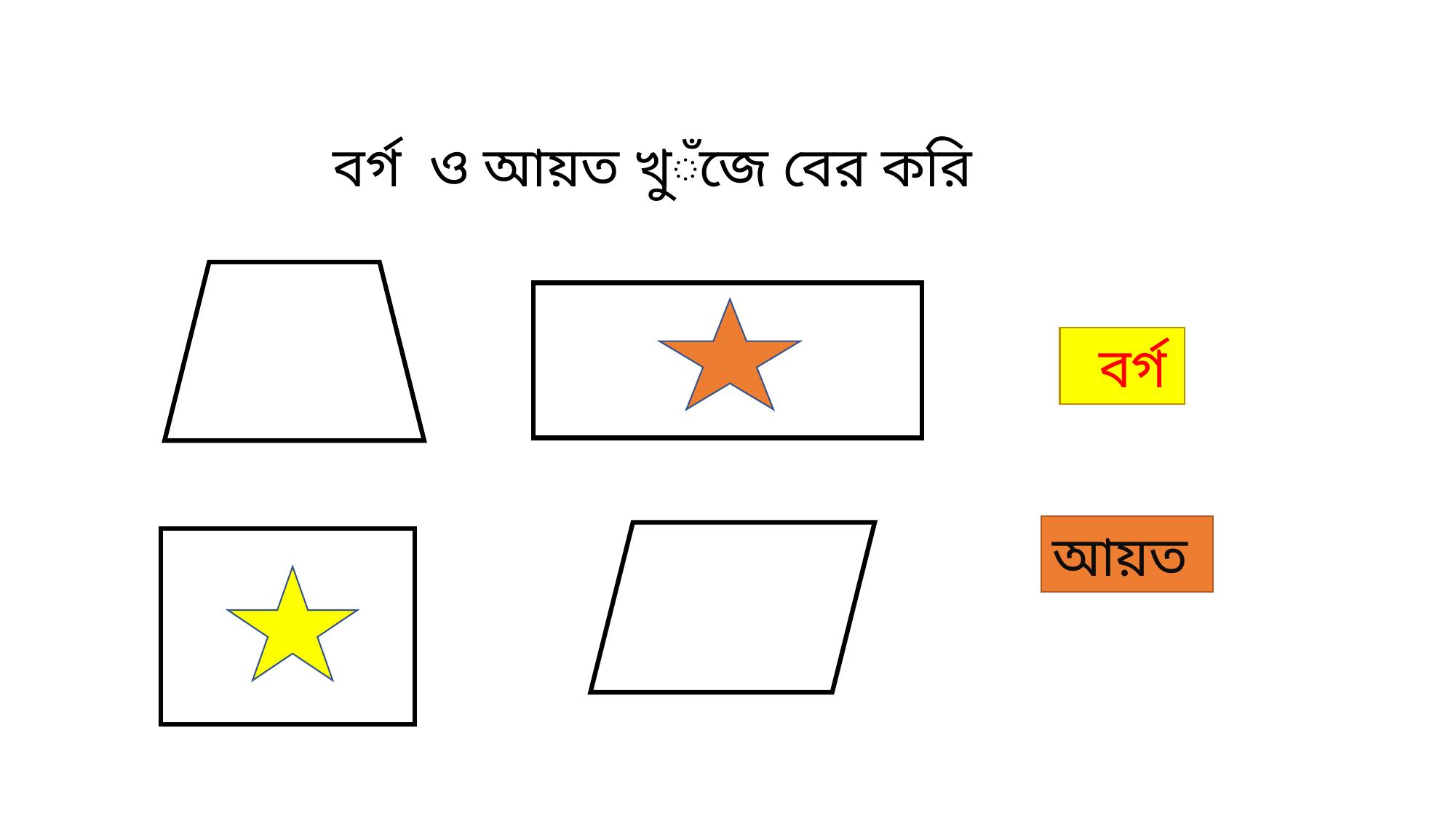

বর্গ  ও আয়ত খুঁজে বের করি

  বর্গ
আয়ত